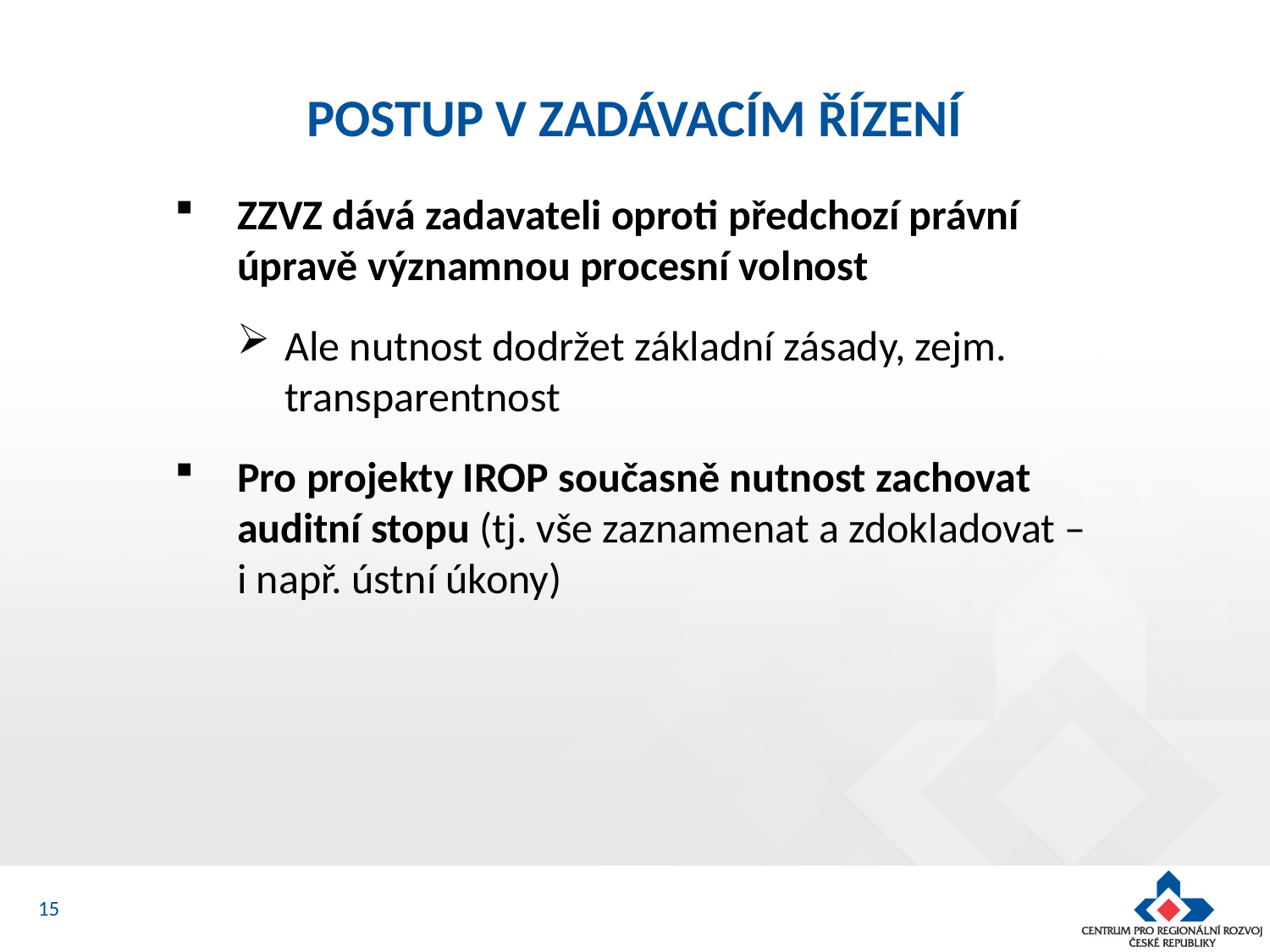

# POSTUP V ZADÁVACÍM ŘÍZENÍ
ZZVZ dává zadavateli oproti předchozí právní úpravě významnou procesní volnost
Ale nutnost dodržet základní zásady, zejm. transparentnost
Pro projekty IROP současně nutnost zachovat auditní stopu (tj. vše zaznamenat a zdokladovat – i např. ústní úkony)
15